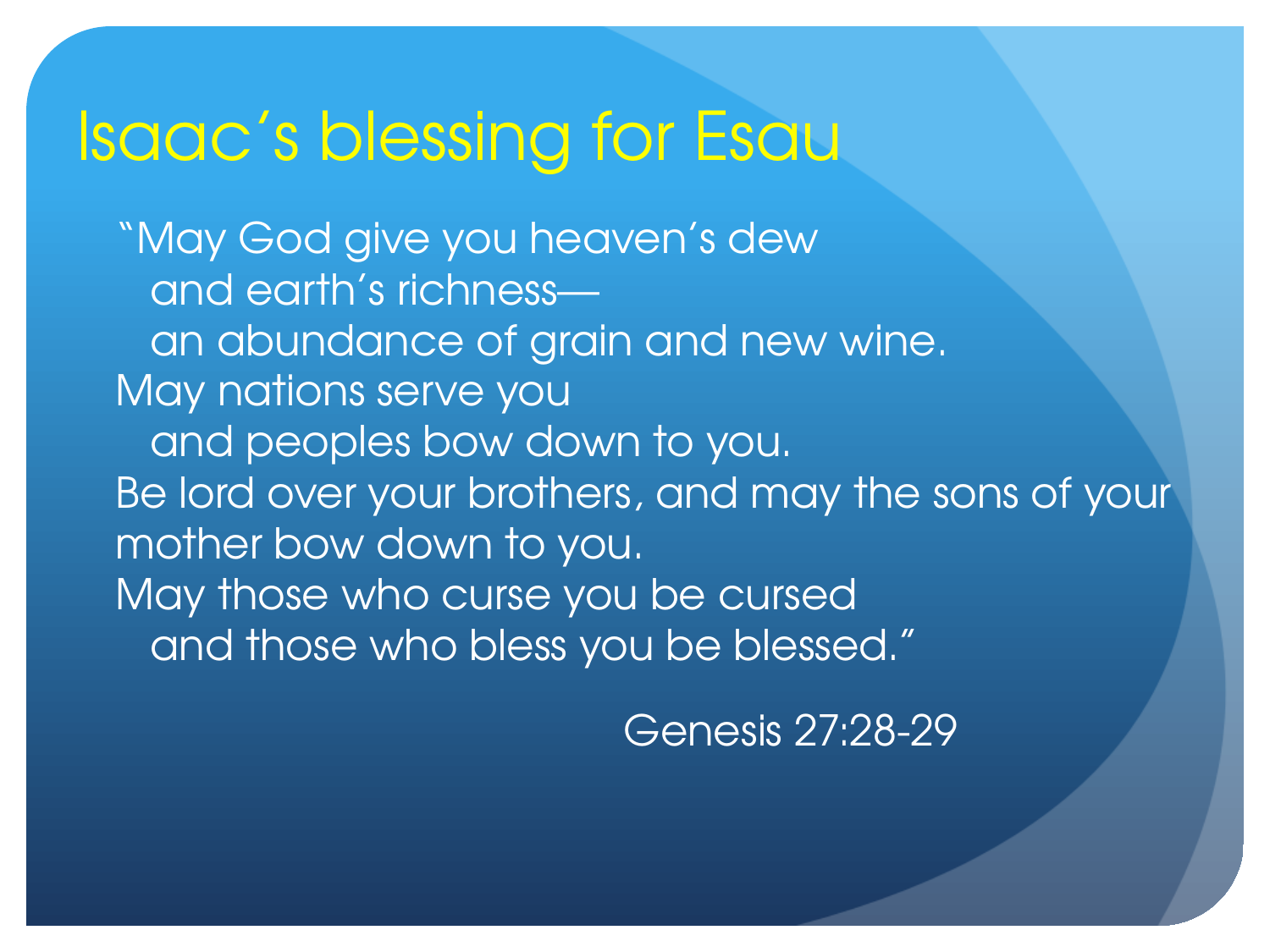

# Isaac’s blessing for Esau
	“May God give you heaven’s dew
   and earth’s richness—
   an abundance of grain and new wine.
May nations serve you
   and peoples bow down to you.
Be lord over your brothers, and may the sons of your mother bow down to you.
May those who curse you be cursed
   and those who bless you be blessed.”
					Genesis 27:28-29